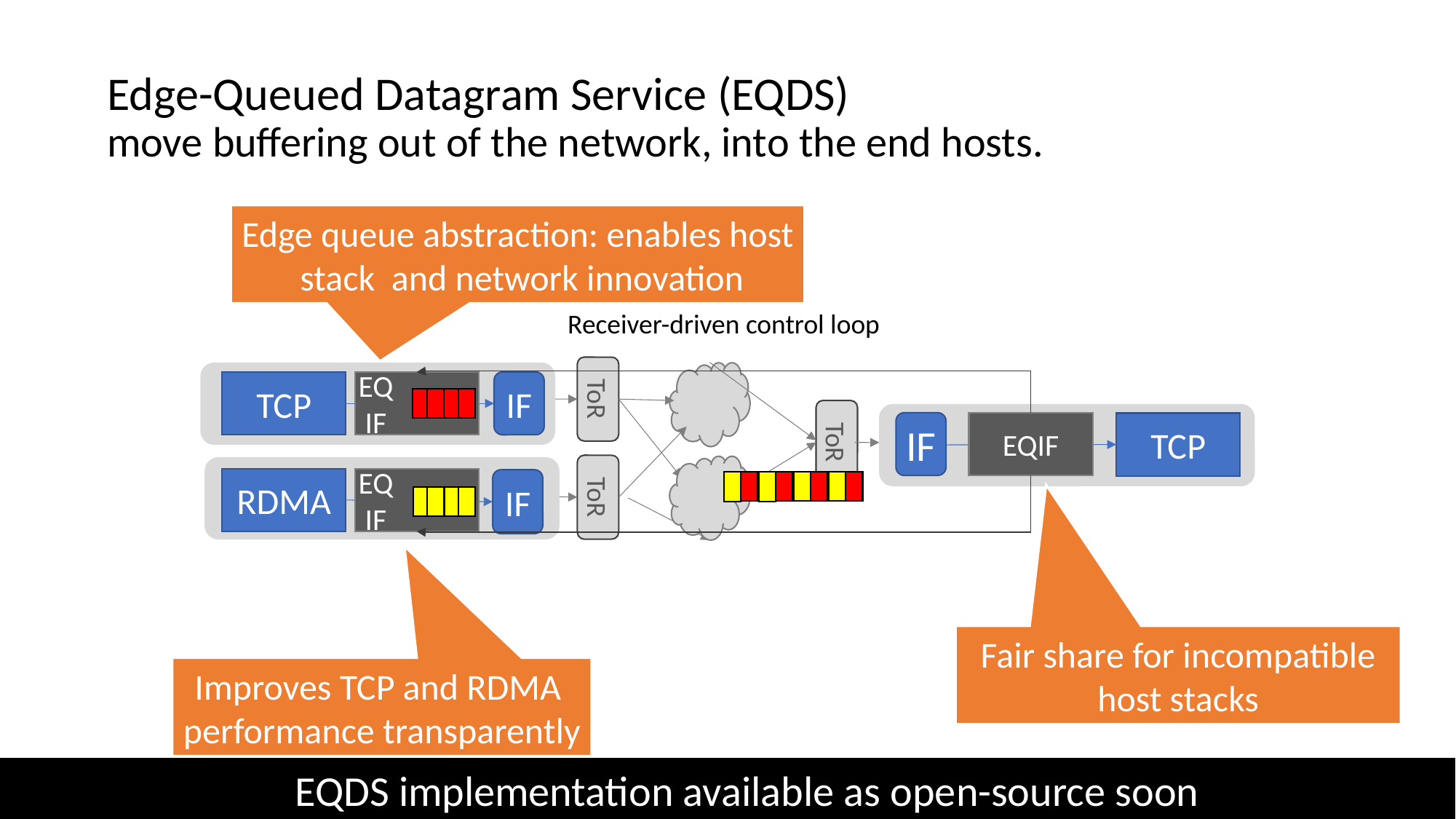

# Edge-Queued Datagram Service (EQDS) move buffering out of the network, into the end hosts.
Edge queue abstraction: enables host
 stack  and network innovation
Receiver-driven control loop

ToR
ToR

ToR

TCP
EQIF
IF

IF
EQIF
TCP

RDMA
EQIF
IF

Fair share for incompatible host stacks
Improves TCP and RDMA
performance transparently
EQDS implementation available as open-source soon